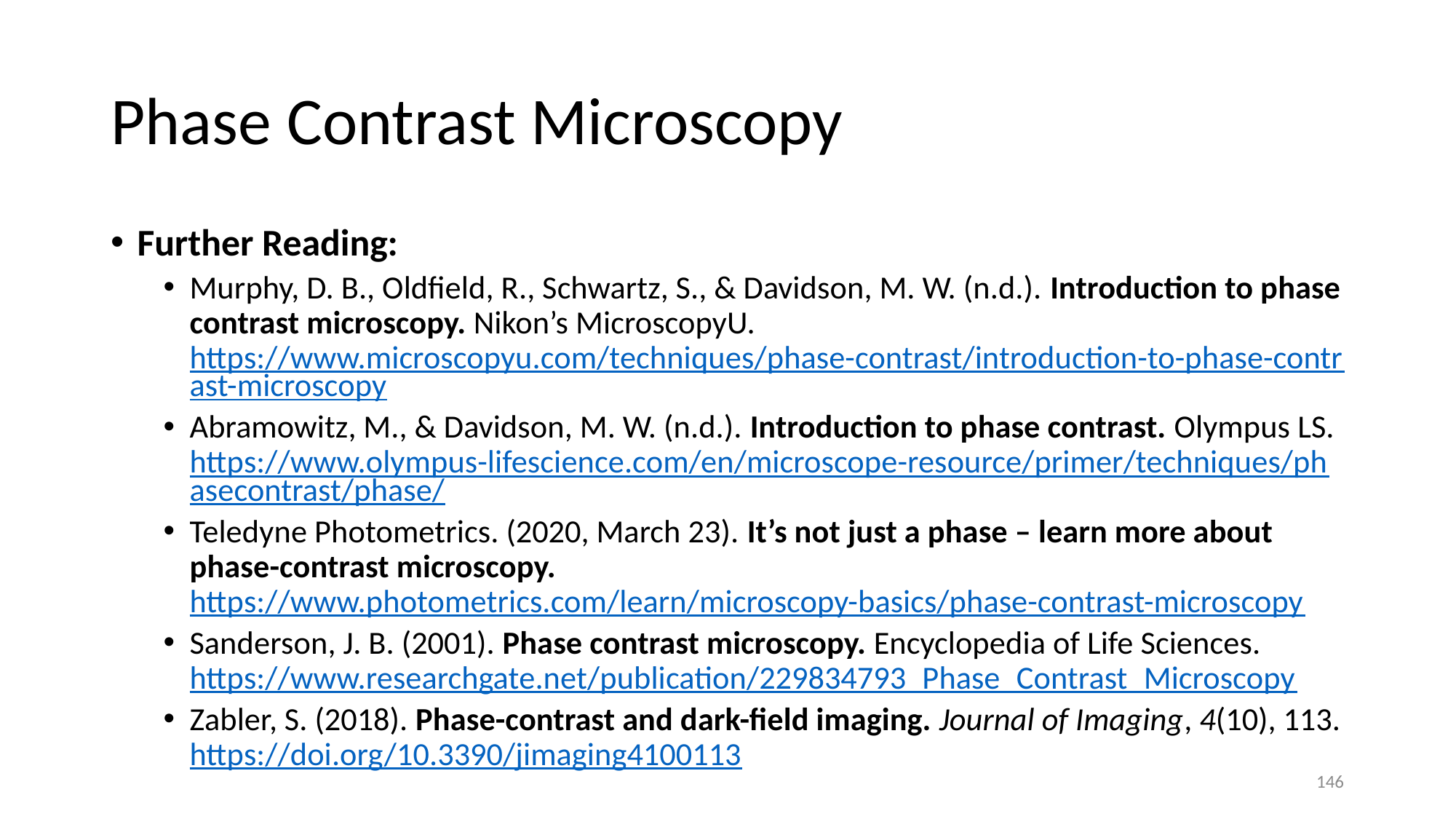

# Phase Contrast Microscopy
Further Reading:
Murphy, D. B., Oldfield, R., Schwartz, S., & Davidson, M. W. (n.d.). Introduction to phase contrast microscopy. Nikon’s MicroscopyU. https://www.microscopyu.com/techniques/phase-contrast/introduction-to-phase-contrast-microscopy
Abramowitz, M., & Davidson, M. W. (n.d.). Introduction to phase contrast. Olympus LS. https://www.olympus-lifescience.com/en/microscope-resource/primer/techniques/phasecontrast/phase/
Teledyne Photometrics. (2020, March 23). It’s not just a phase – learn more about phase-contrast microscopy. https://www.photometrics.com/learn/microscopy-basics/phase-contrast-microscopy
Sanderson, J. B. (2001). Phase contrast microscopy. Encyclopedia of Life Sciences. https://www.researchgate.net/publication/229834793_Phase_Contrast_Microscopy
Zabler, S. (2018). Phase-contrast and dark-field imaging. Journal of Imaging, 4(10), 113. https://doi.org/10.3390/jimaging4100113

146